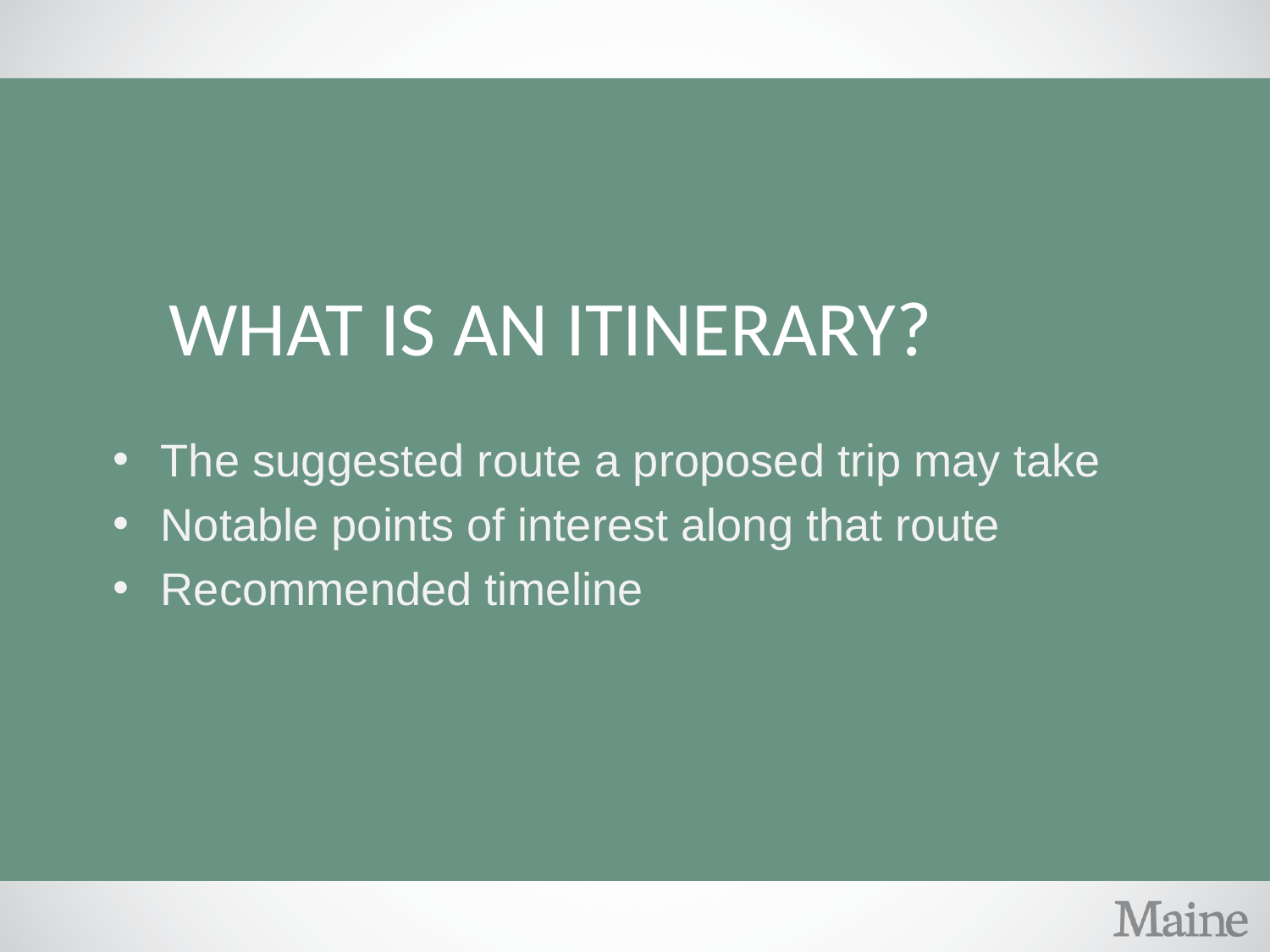

WHAT IS AN ITINERARY?
The suggested route a proposed trip may take
Notable points of interest along that route
Recommended timeline